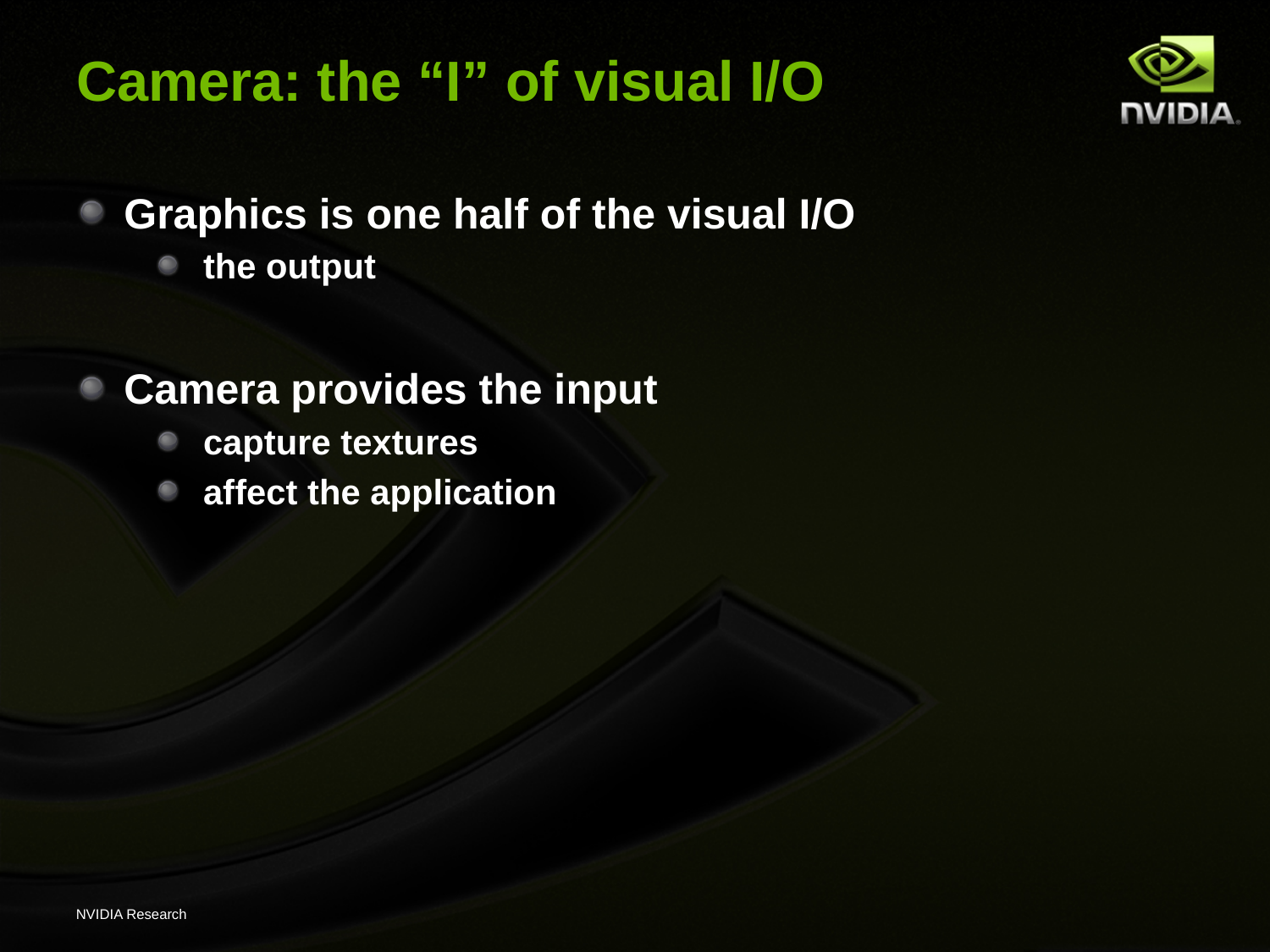

# Camera: the “I” of visual I/O
Graphics is one half of the visual I/O
the output

Camera provides the input
capture textures
affect the application